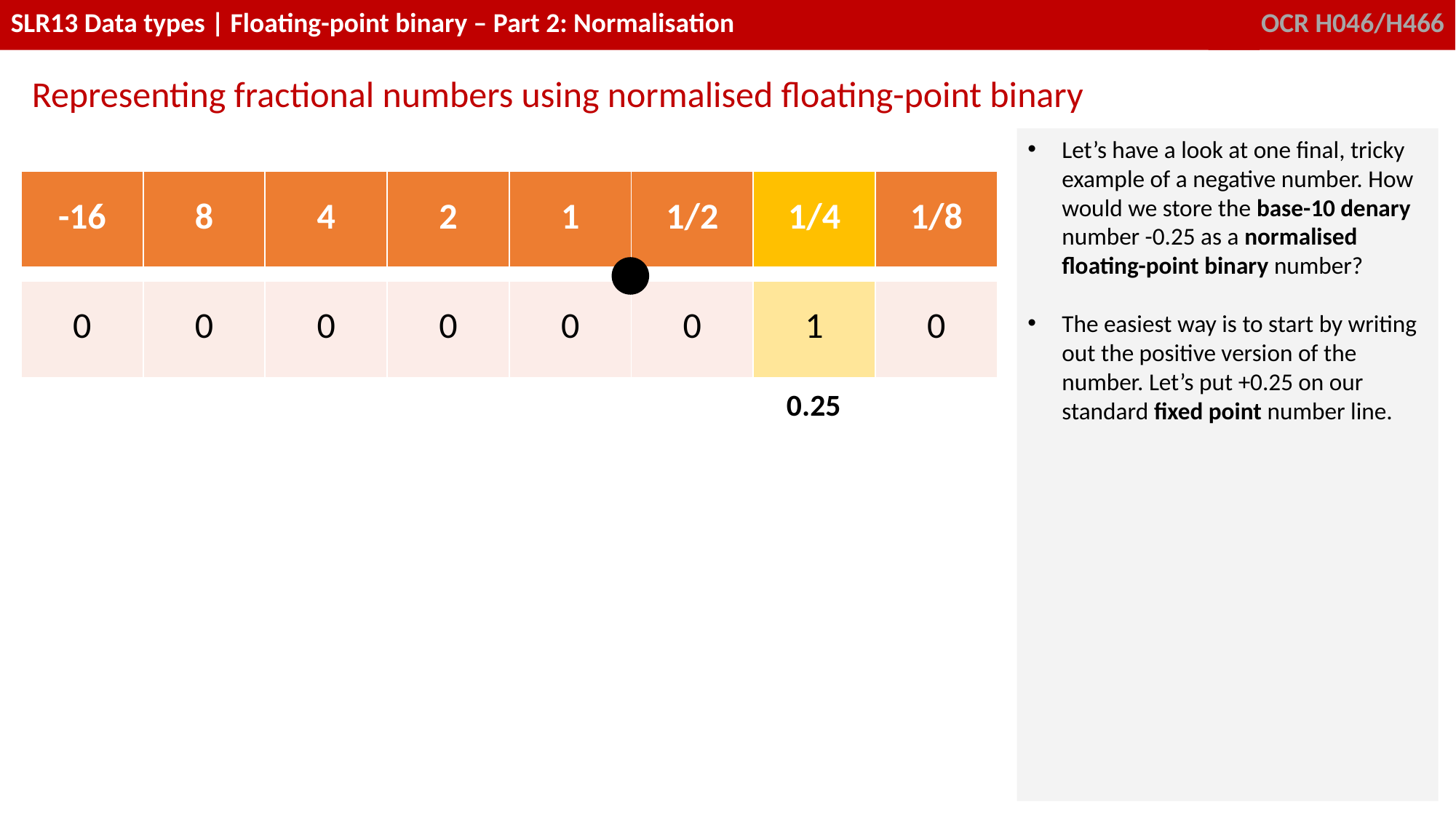

Representing fractional numbers using normalised floating-point binary
Let’s have a look at one final, tricky  example of a negative number. How would we store the base-10 denary number -0.25 as a normalised floating-point binary number?

The easiest way is to start by writing out the positive version of the number. Let’s put +0.25 on our standard fixed point number line.
| -16 | 8 | 4 | 2 | 1 | 1/2 | 1/4 | 1/8 |
| --- | --- | --- | --- | --- | --- | --- | --- |
|  |  |  |  |  |  |  |  |
| 0 | 0 | 0 | 0 | 0 | 0 | 1 | 0 |
| -16 | 8 | 4 | 2 | 1 | 1/2 | 1/4 | 1/8 |
| --- | --- | --- | --- | --- | --- | --- | --- |
|  |  |  |  |  |  |  |  |
| 0 | 0 | 0 | 0 | 0 | 0 | 1 | 0 |

0.25